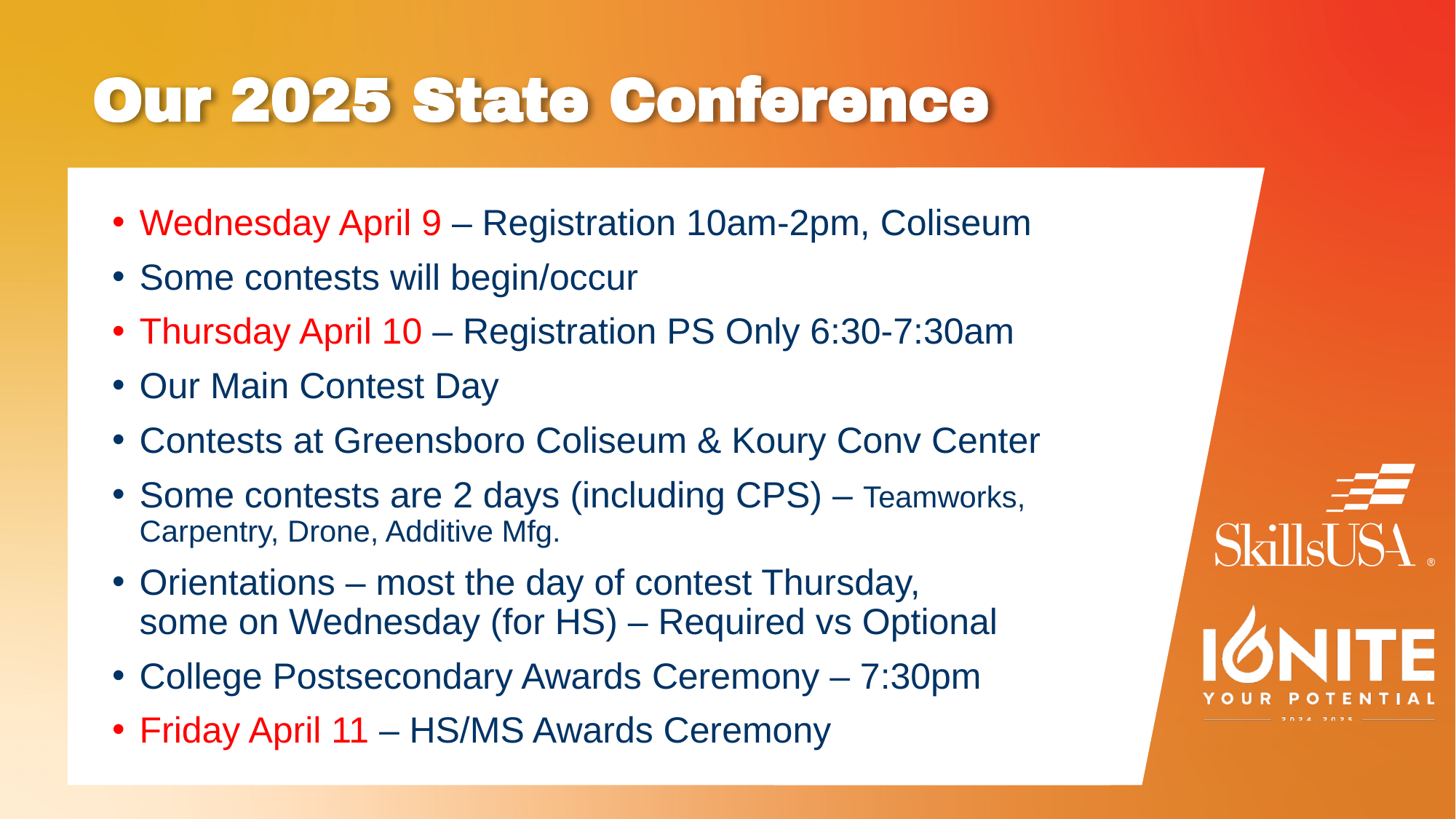

# Our 2025 State Conference
Wednesday April 9 – Registration 10am-2pm, Coliseum
Some contests will begin/occur
Thursday April 10 – Registration PS Only 6:30-7:30am
Our Main Contest Day
Contests at Greensboro Coliseum & Koury Conv Center
Some contests are 2 days (including CPS) – Teamworks, Carpentry, Drone, Additive Mfg.
Orientations – most the day of contest Thursday,              some on Wednesday (for HS) – Required vs Optional
College Postsecondary Awards Ceremony – 7:30pm
Friday April 11 – HS/MS Awards Ceremony